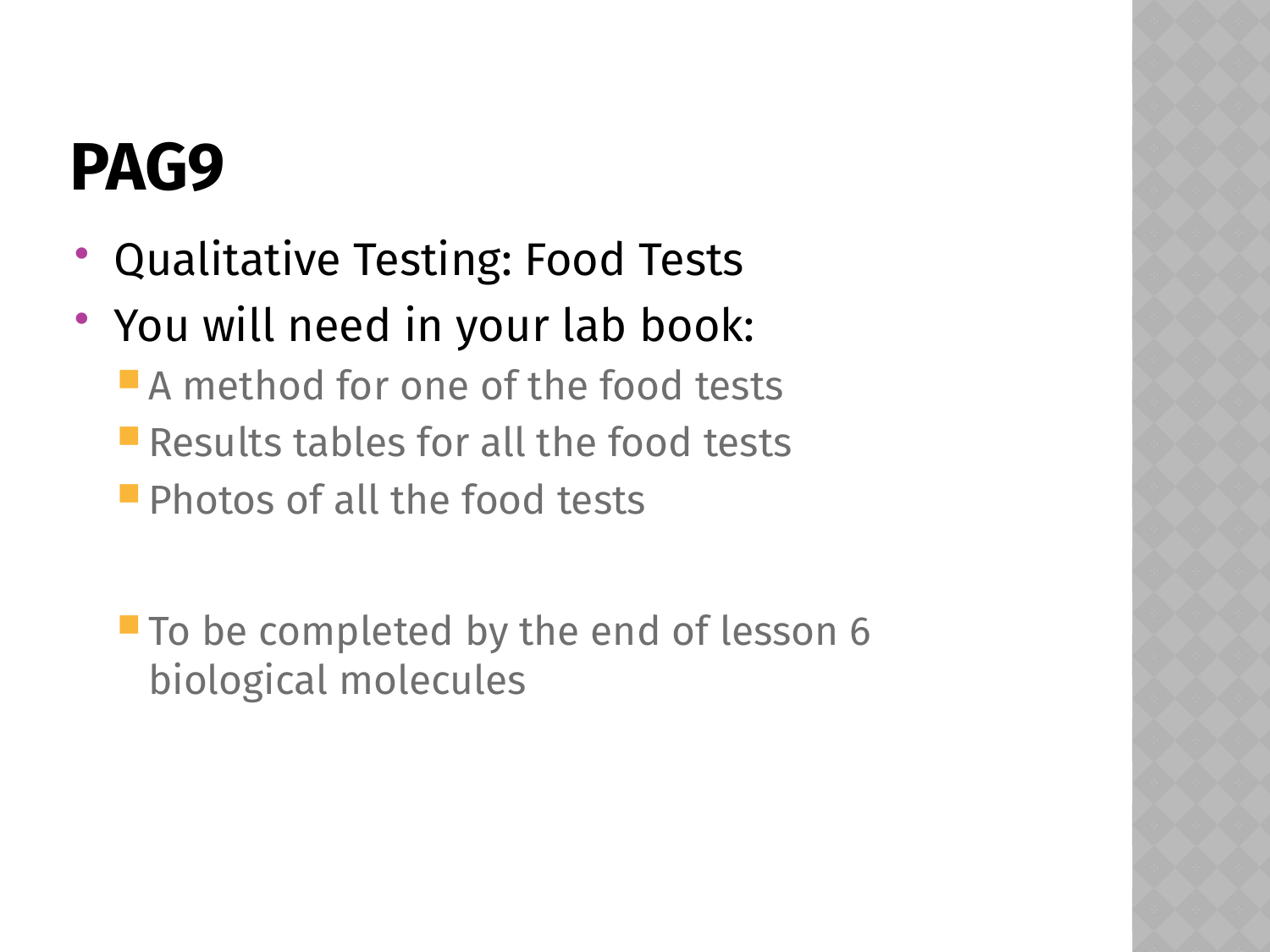

# PAG9
Qualitative Testing: Food Tests
You will need in your lab book:
A method for one of the food tests
Results tables for all the food tests
Photos of all the food tests

To be completed by the end of lesson 6 biological molecules